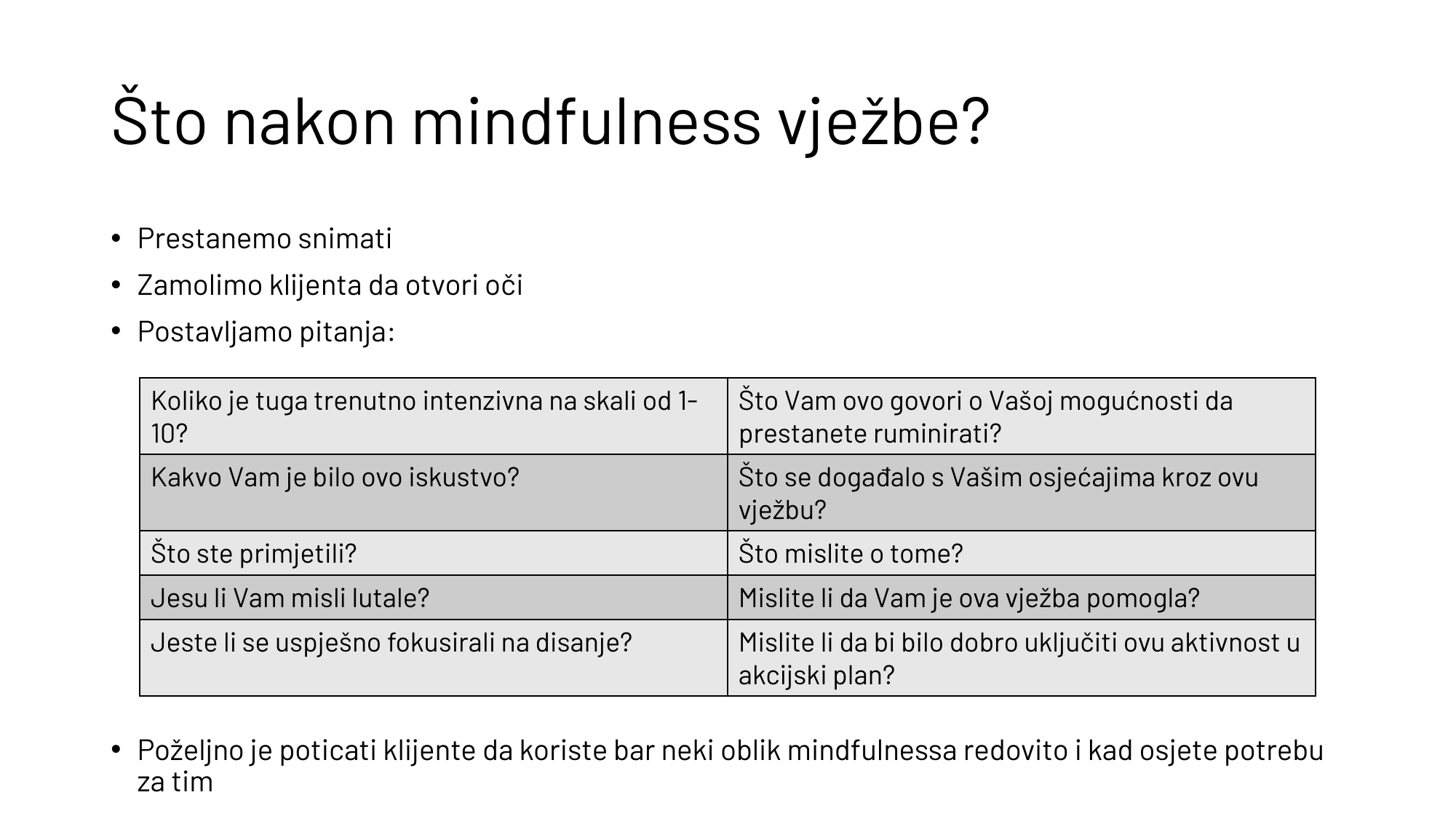

# Što nakon mindfulness vježbe?
Prestanemo snimati
Zamolimo klijenta da otvori oči
Postavljamo pitanja:

Poželjno je poticati klijente da koriste bar neki oblik mindfulnessa redovito i kad osjete potrebu za tim
| Koliko je tuga trenutno intenzivna na skali od 1-10? | Što Vam ovo govori o Vašoj mogućnosti da prestanete ruminirati? |
| --- | --- |
| Kakvo Vam je bilo ovo iskustvo? | Što se događalo s Vašim osjećajima kroz ovu vježbu? |
| Što ste primjetili? | Što mislite o tome? |
| Jesu li Vam misli lutale? | Mislite li da Vam je ova vježba pomogla? |
| Jeste li se uspješno fokusirali na disanje? | Mislite li da bi bilo dobro uključiti ovu aktivnost u akcijski plan? |